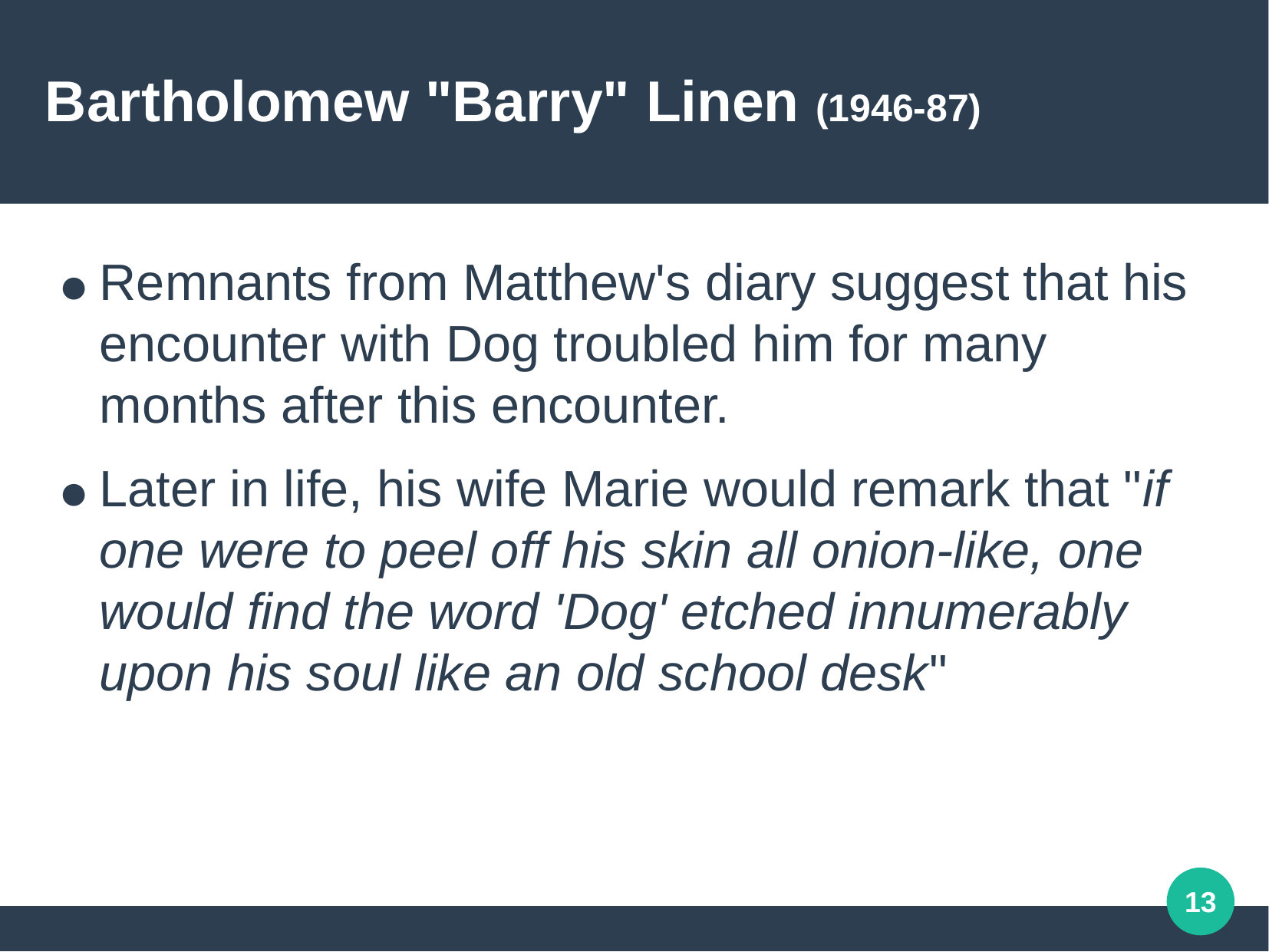

Bartholomew "Barry" Linen (1946-87)
Remnants from Matthew's diary suggest that his encounter with Dog troubled him for many months after this encounter.
Later in life, his wife Marie would remark that "if one were to peel off his skin all onion-like, one would find the word 'Dog' etched innumerably upon his soul like an old school desk"